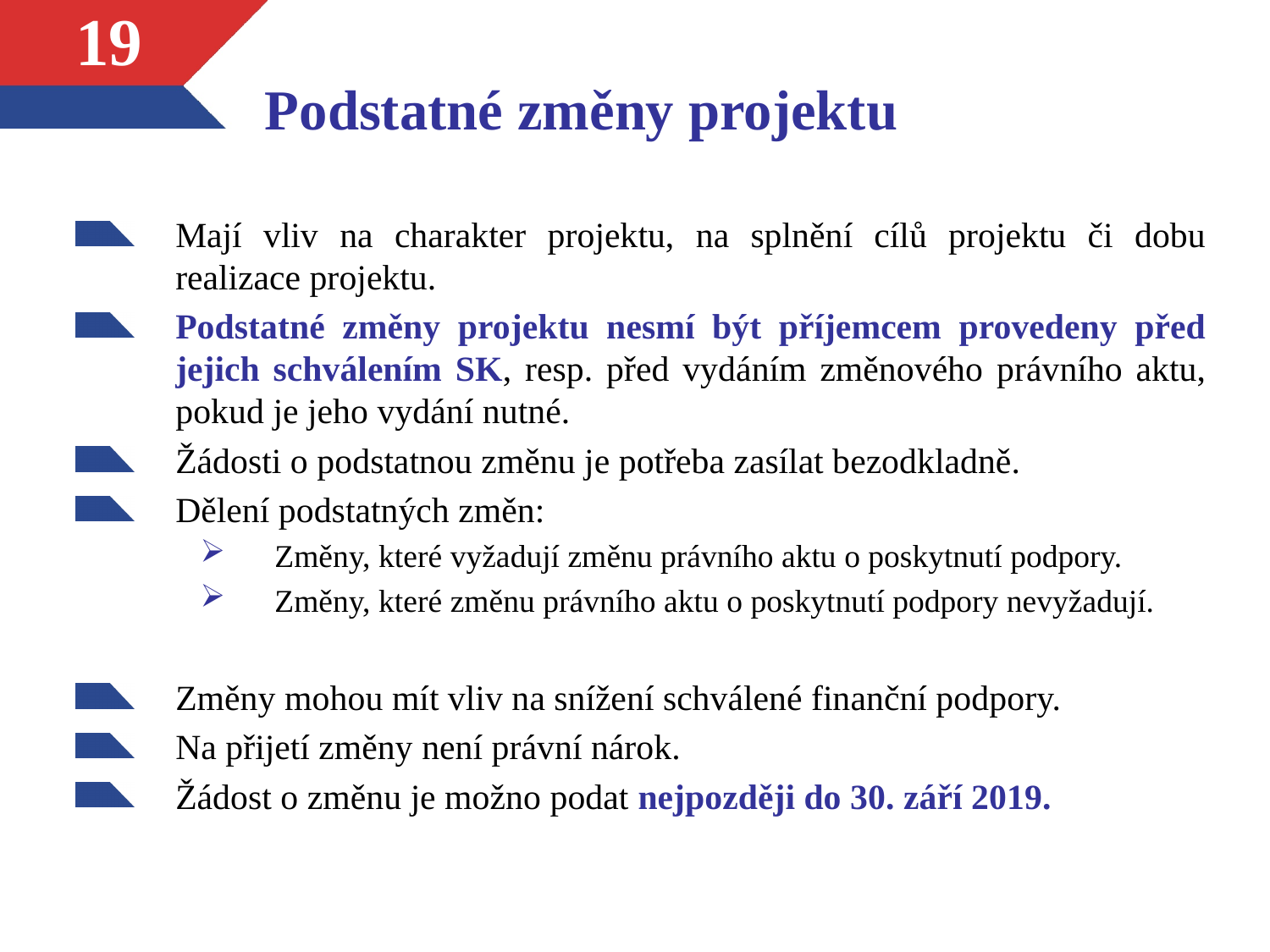

# Podstatné změny projektu
19
Mají vliv na charakter projektu, na splnění cílů projektu či dobu realizace projektu.
Podstatné změny projektu nesmí být příjemcem provedeny před jejich schválením SK, resp. před vydáním změnového právního aktu, pokud je jeho vydání nutné.
Žádosti o podstatnou změnu je potřeba zasílat bezodkladně.
Dělení podstatných změn:
Změny, které vyžadují změnu právního aktu o poskytnutí podpory.
Změny, které změnu právního aktu o poskytnutí podpory nevyžadují.

Změny mohou mít vliv na snížení schválené finanční podpory.
Na přijetí změny není právní nárok.
Žádost o změnu je možno podat nejpozději do 30. září 2019.